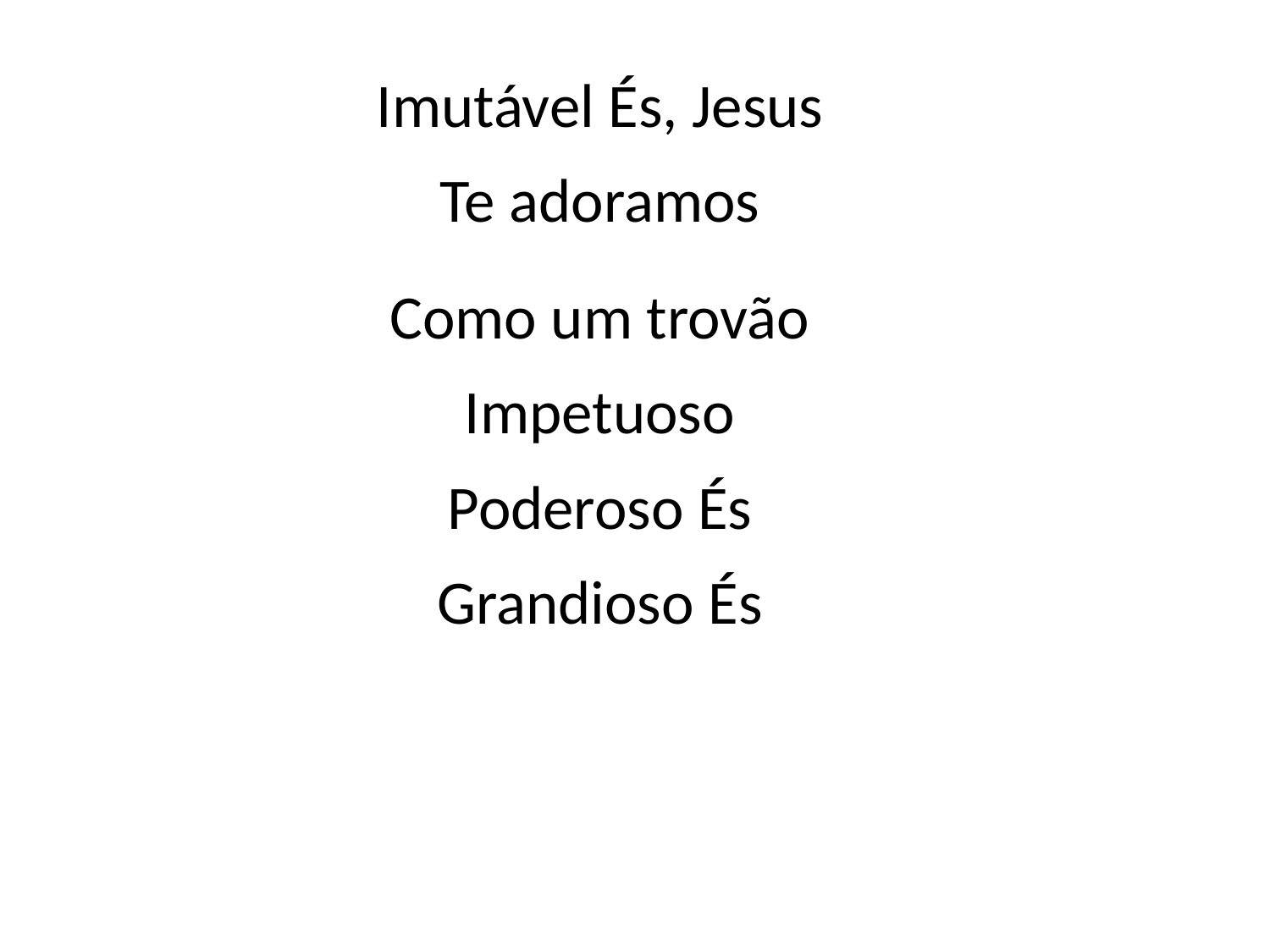

Imutável És, Jesus

Te adoramos

Como um trovão

Impetuoso

Poderoso És

Grandioso És
#